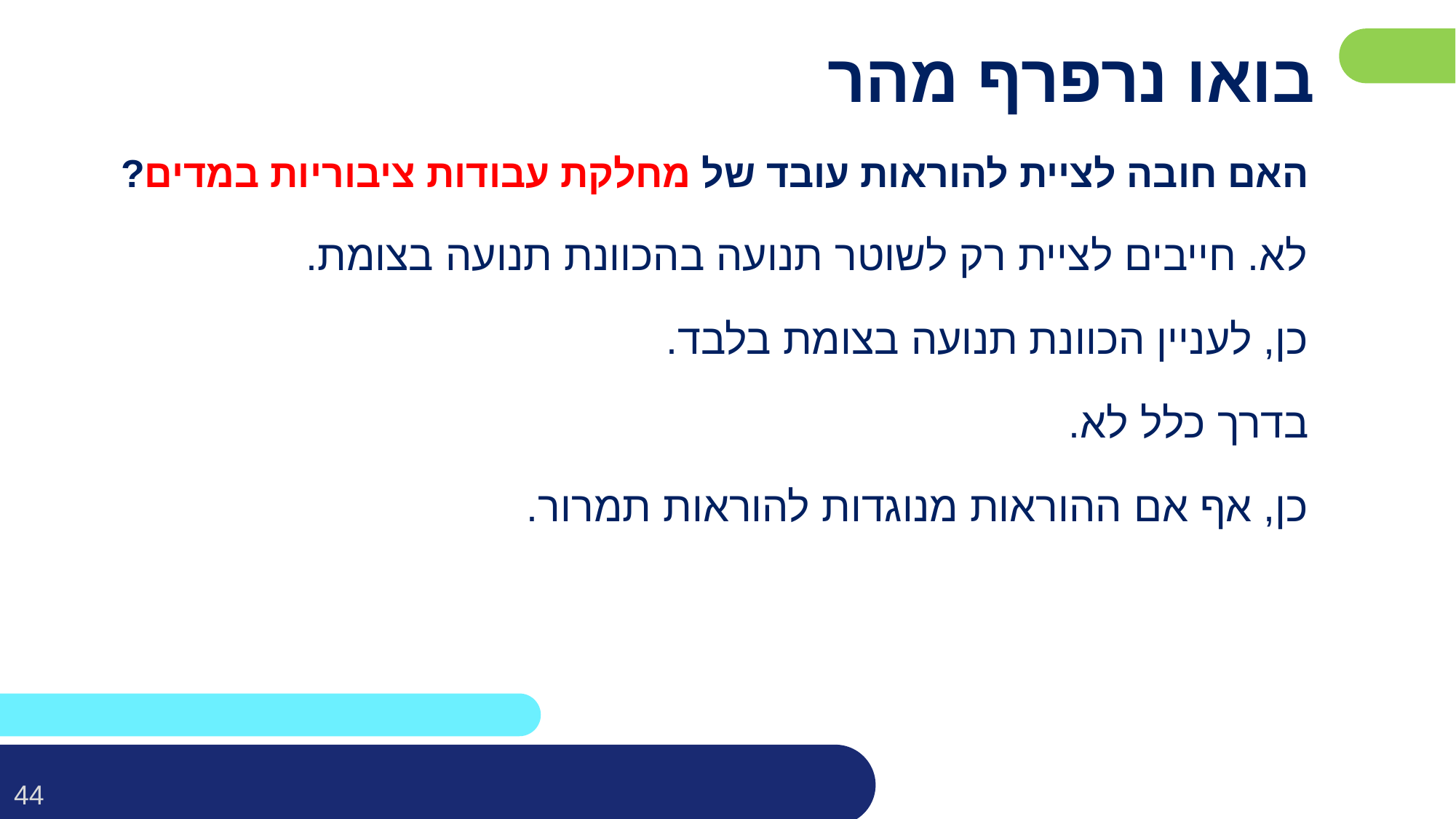

# בואו נרפרף מהר
האם חובה לציית להוראות עובד של מחלקת עבודות ציבוריות במדים?
לא. חייבים לציית רק לשוטר תנועה בהכוונת תנועה בצומת.
כן, לעניין הכוונת תנועה בצומת בלבד.
בדרך כלל לא.
כן, אף אם ההוראות מנוגדות להוראות תמרור.